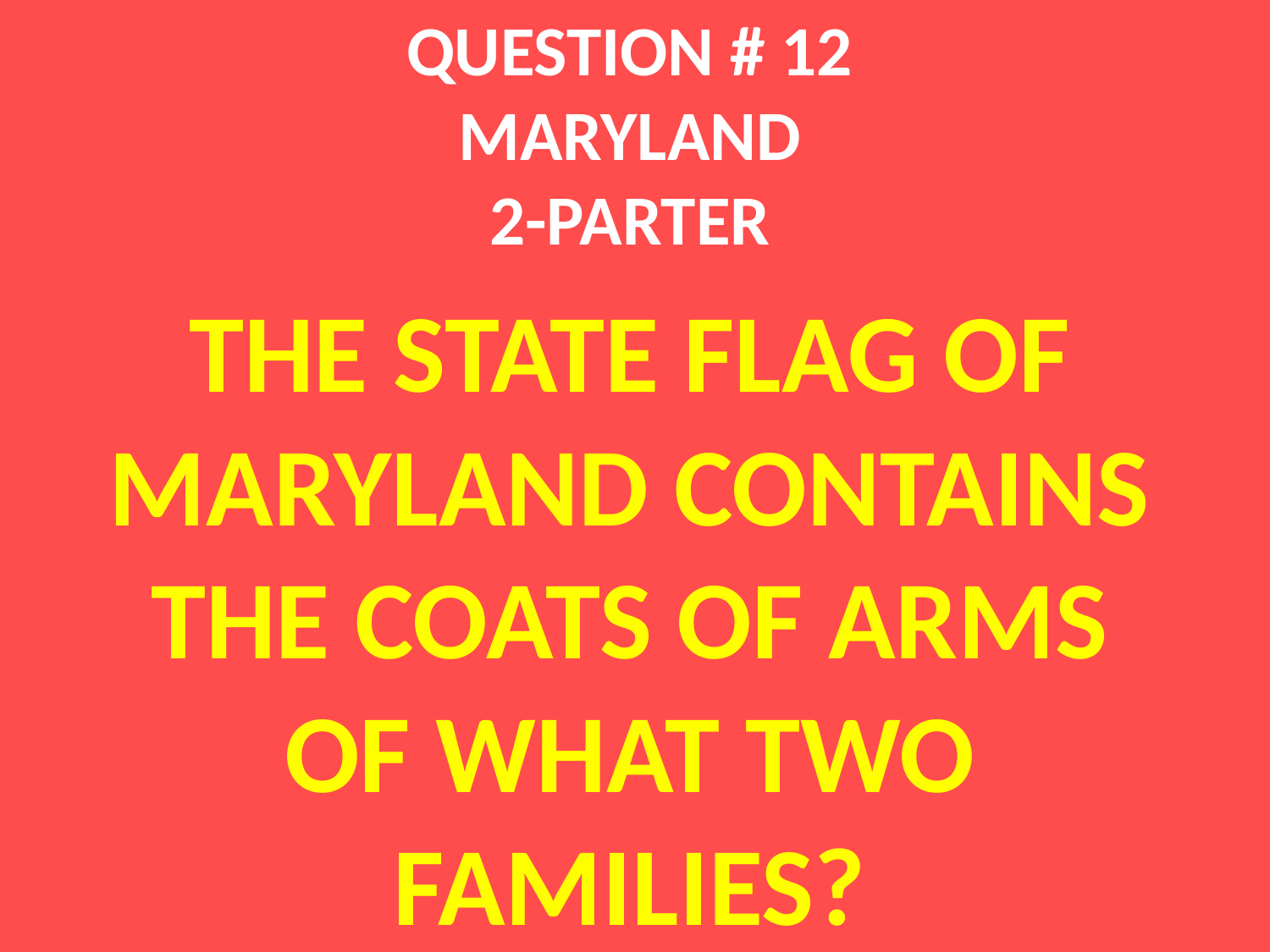

# QUESTION # 12 MARYLAND 2-PARTER
THE STATE FLAG OF MARYLAND CONTAINS THE COATS OF ARMS OF WHAT TWO FAMILIES?